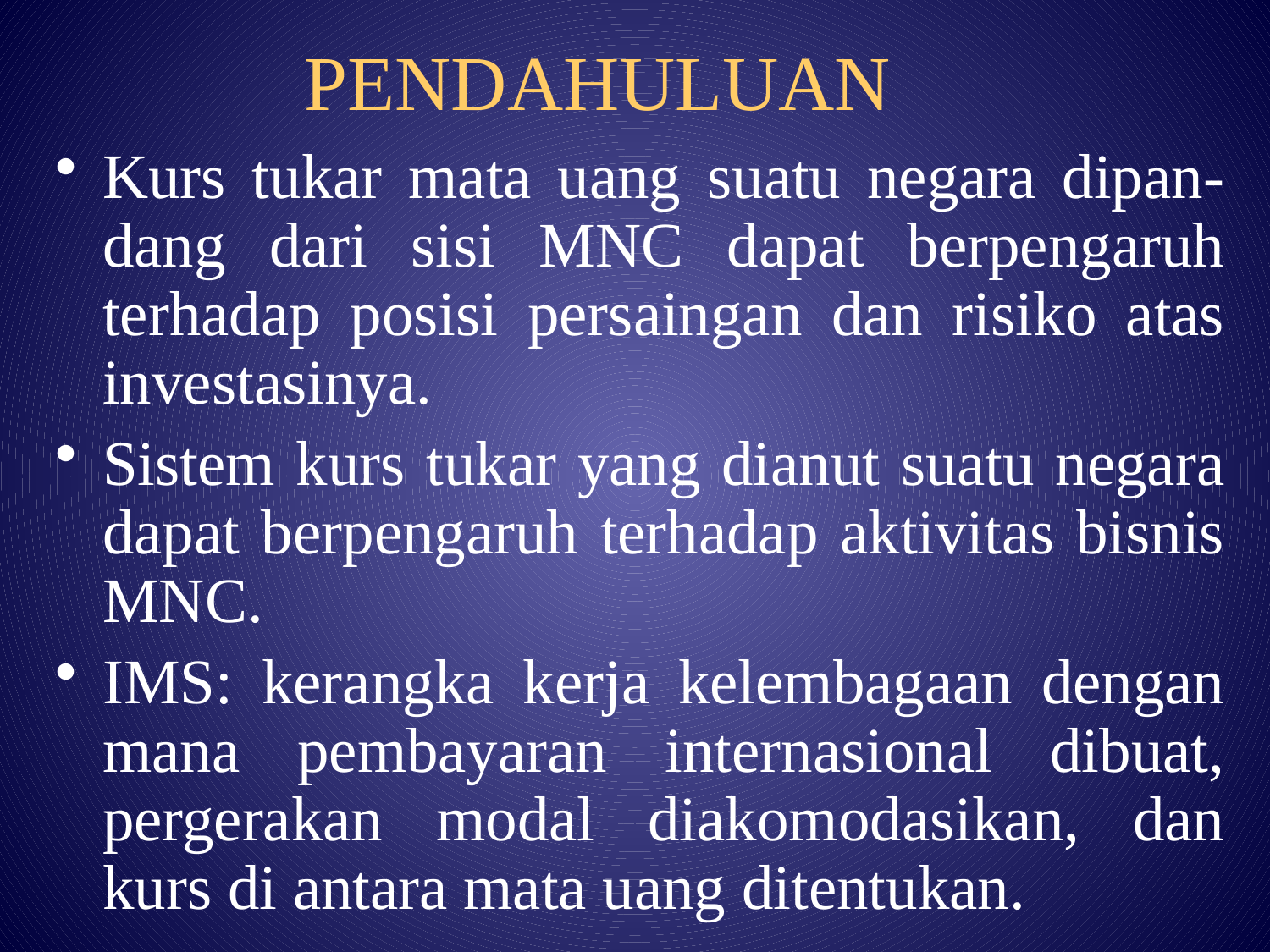

# PENDAHULUAN
Kurs tukar mata uang suatu negara dipan-dang dari sisi MNC dapat berpengaruh terhadap posisi persaingan dan risiko atas investasinya.
Sistem kurs tukar yang dianut suatu negara dapat berpengaruh terhadap aktivitas bisnis MNC.
IMS: kerangka kerja kelembagaan dengan mana pembayaran internasional dibuat, pergerakan modal diakomodasikan, dan kurs di antara mata uang ditentukan.